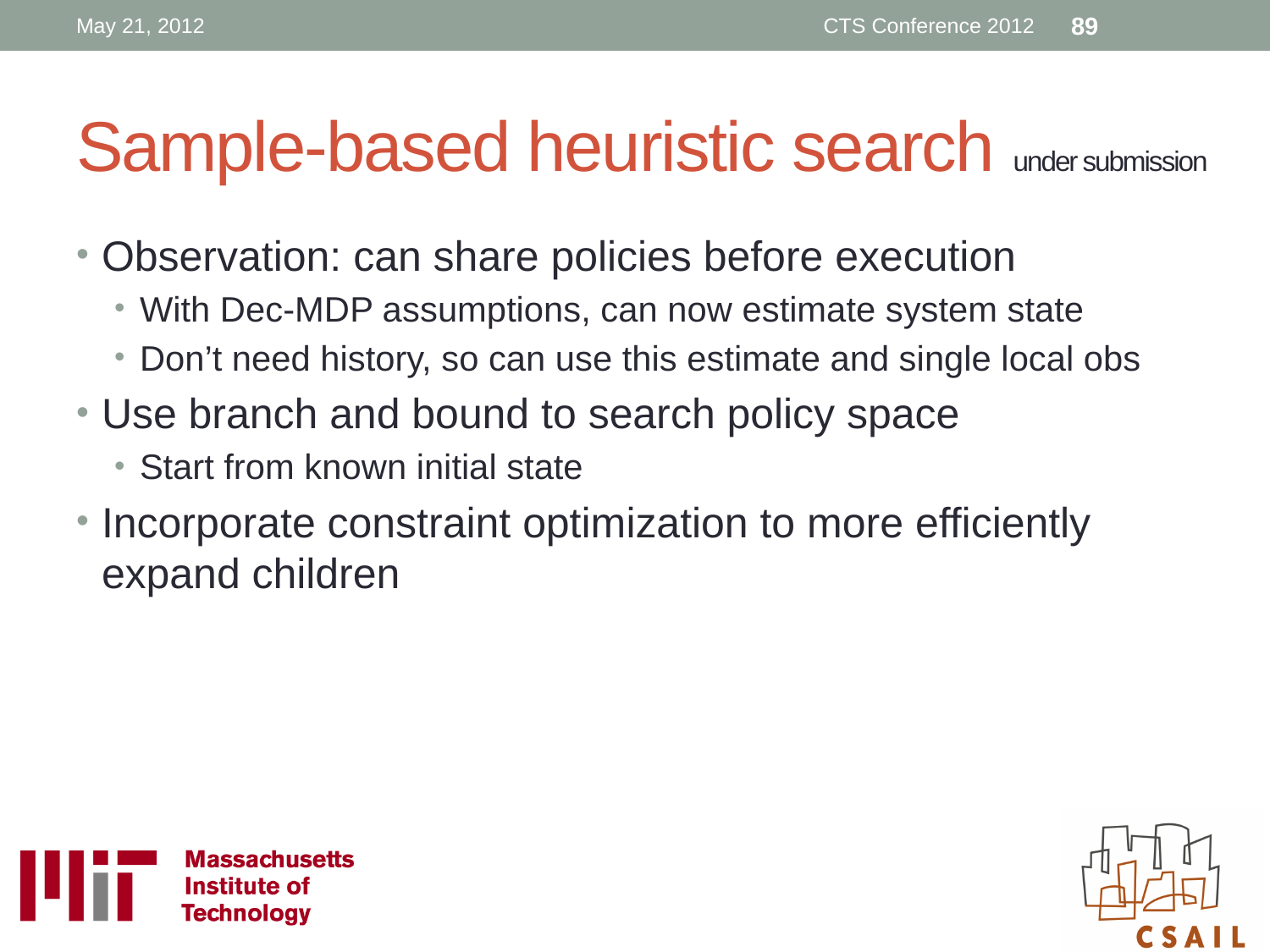

May 21, 2012
CTS Conference 2012
89
# Sample-based heuristic search under submission
Observation: can share policies before execution
With Dec-MDP assumptions, can now estimate system state
Don’t need history, so can use this estimate and single local obs
Use branch and bound to search policy space
Start from known initial state
Incorporate constraint optimization to more efficiently expand children